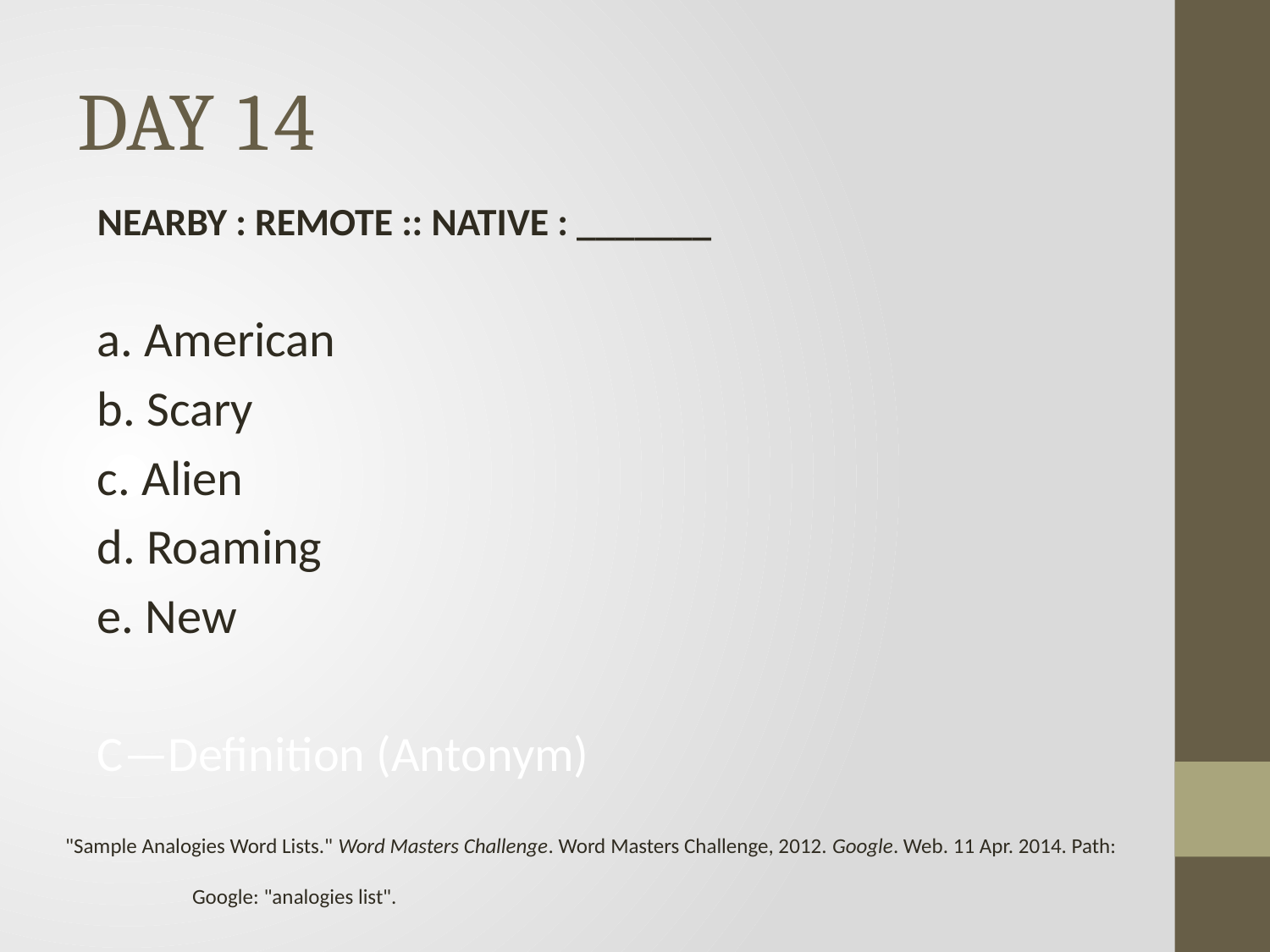

# DAY 14
NEARBY : REMOTE :: NATIVE : _______

a. American
b. Scary
c. Alien
d. Roaming
e. New

C—Definition (Antonym)
"Sample Analogies Word Lists." Word Masters Challenge. Word Masters Challenge, 2012. Google. Web. 11 Apr. 2014. Path:
	Google: "analogies list".